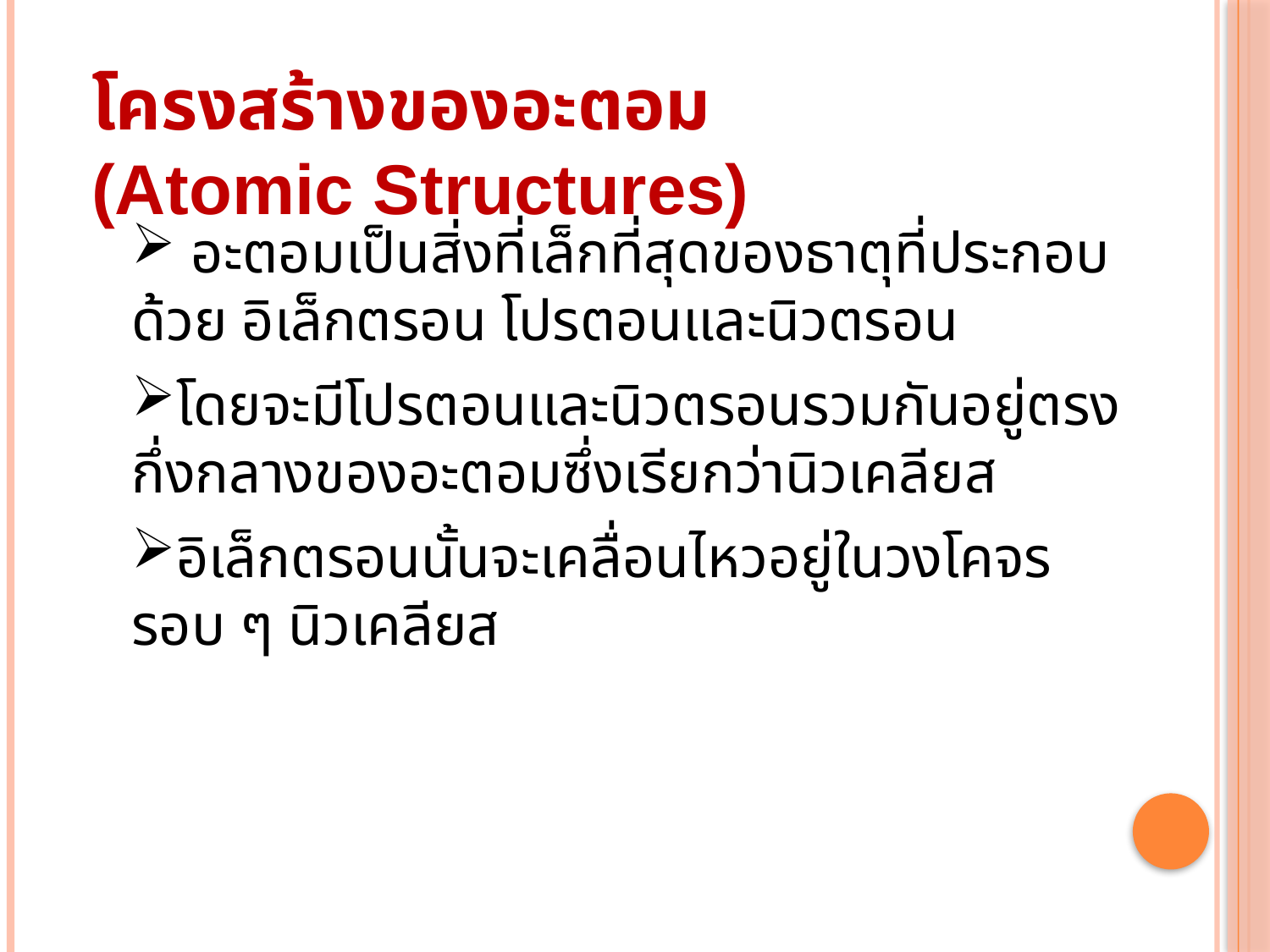

โครงสร้างของอะตอม (Atomic Structures)
 อะตอมเป็นสิ่งที่เล็กที่สุดของธาตุที่ประกอบด้วย อิเล็กตรอน โปรตอนและนิวตรอน

โดยจะมีโปรตอนและนิวตรอนรวมกันอยู่ตรงกึ่งกลางของอะตอมซึ่งเรียกว่านิวเคลียส

อิเล็กตรอนนั้นจะเคลื่อนไหวอยู่ในวงโคจรรอบ ๆ นิวเคลียส